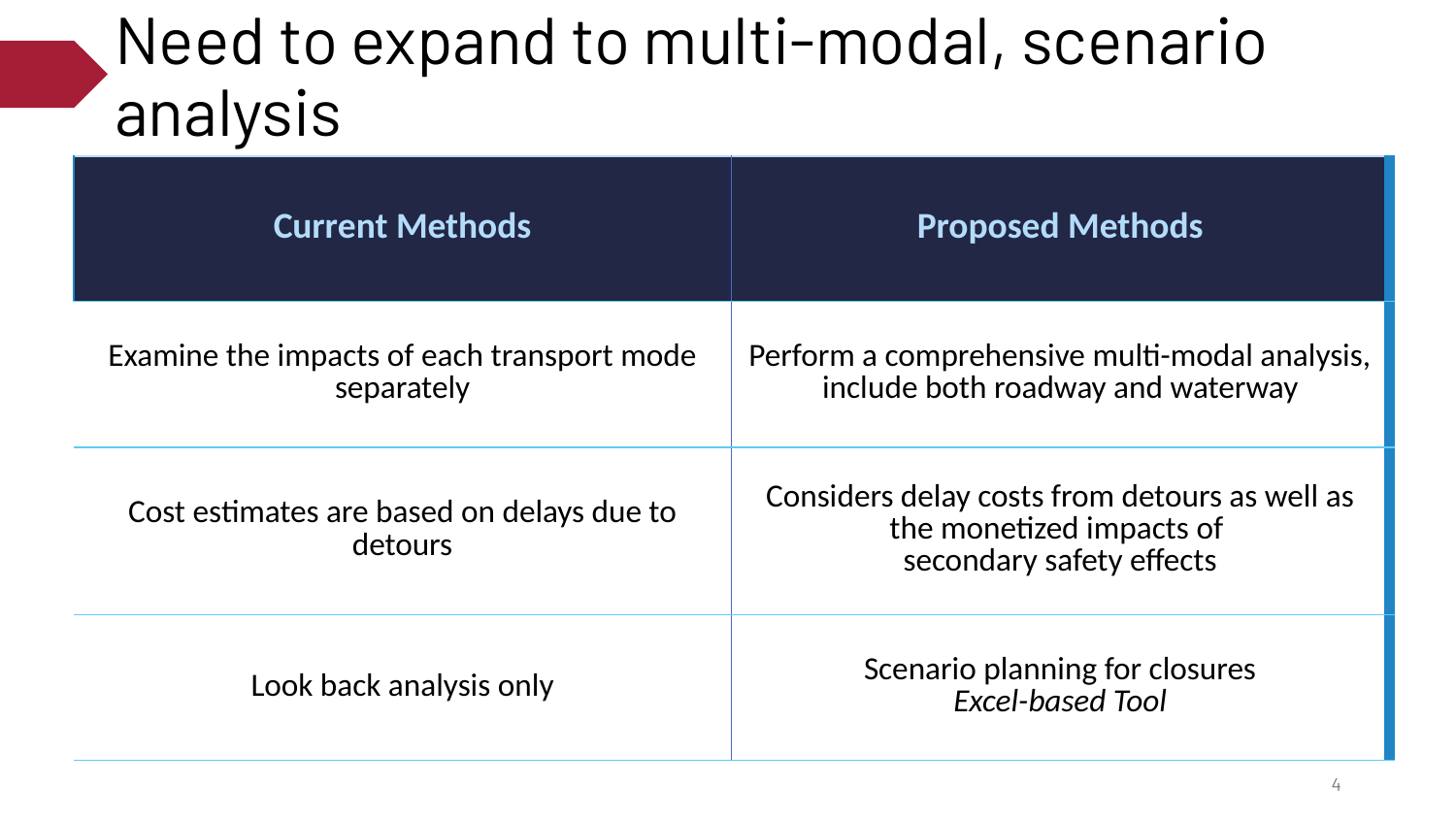

# Need to expand to multi-modal, scenario analysis
| Current Methods | Proposed Methods |
| --- | --- |
| Examine the impacts of each transport mode separately | Perform a comprehensive multi-modal analysis, include both roadway and waterway |
| Cost estimates are based on delays due to detours | Considers delay costs from detours as well as the monetized impacts of secondary safety effects |
| Look back analysis only | Scenario planning for closures Excel-based Tool |
4